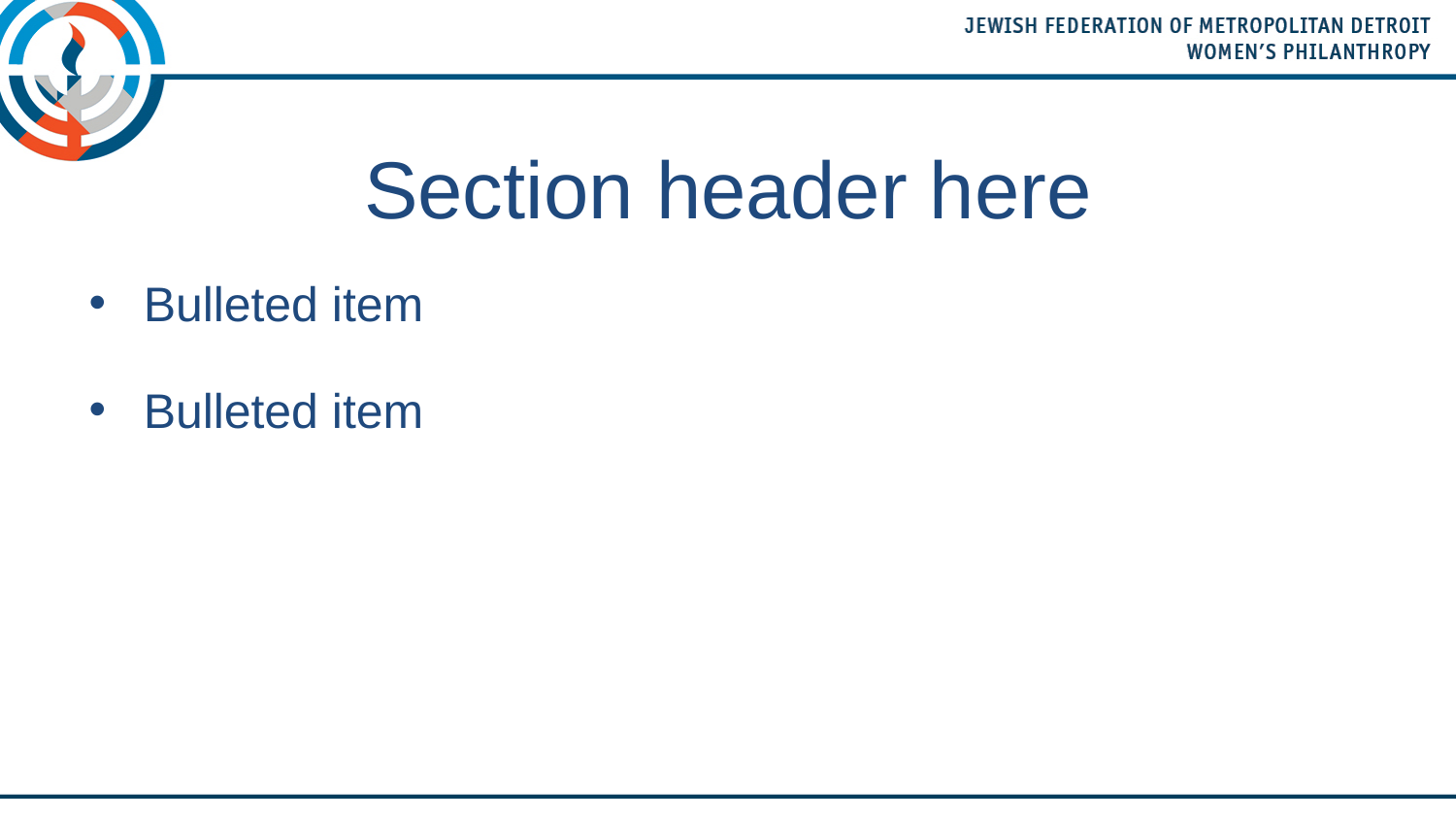

# Section header here
Bulleted item
Bulleted item